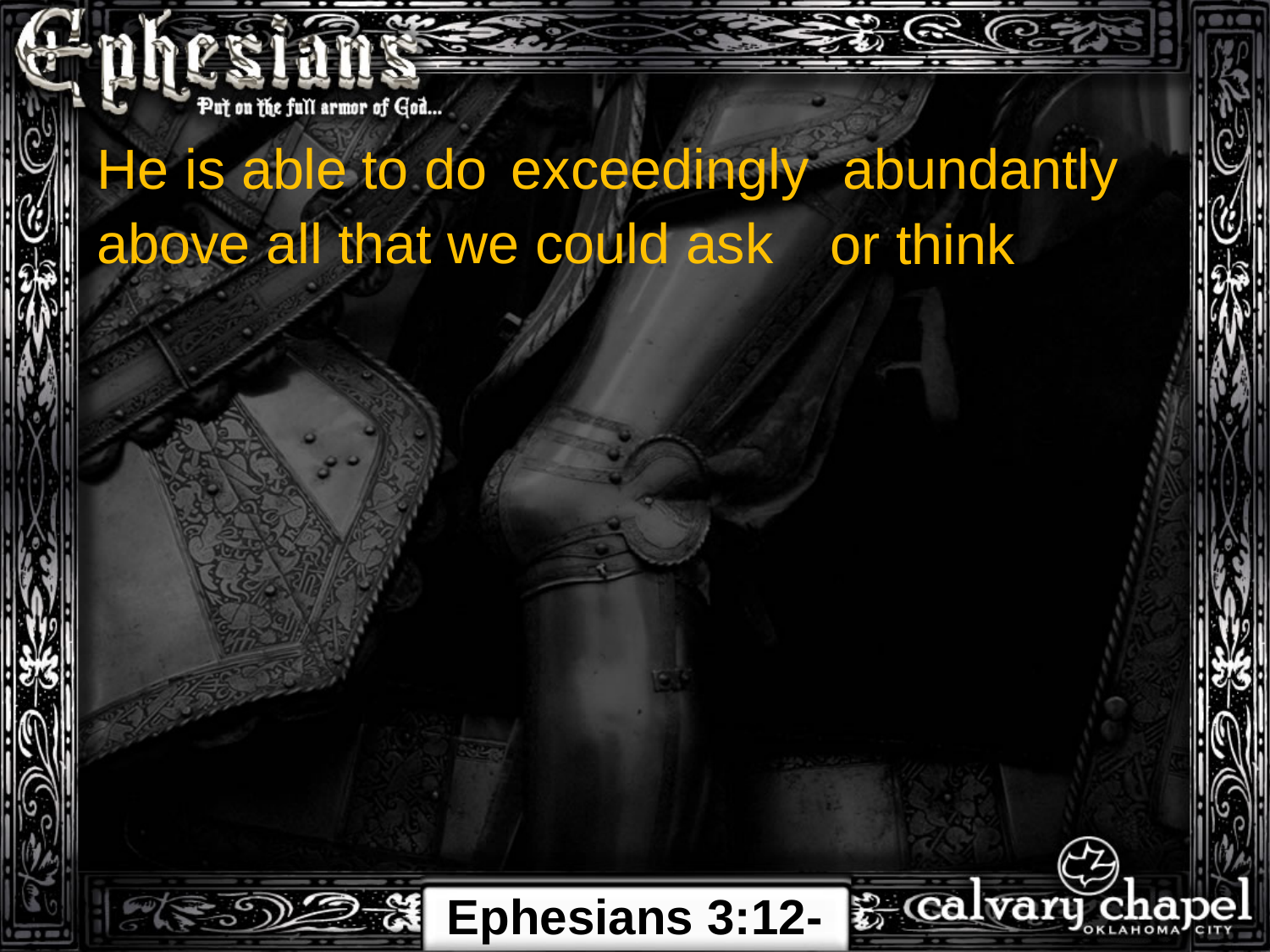

He is able
to do
exceedingly
abundantly
above all that we could ask
or think
Ephesians 3:12-21